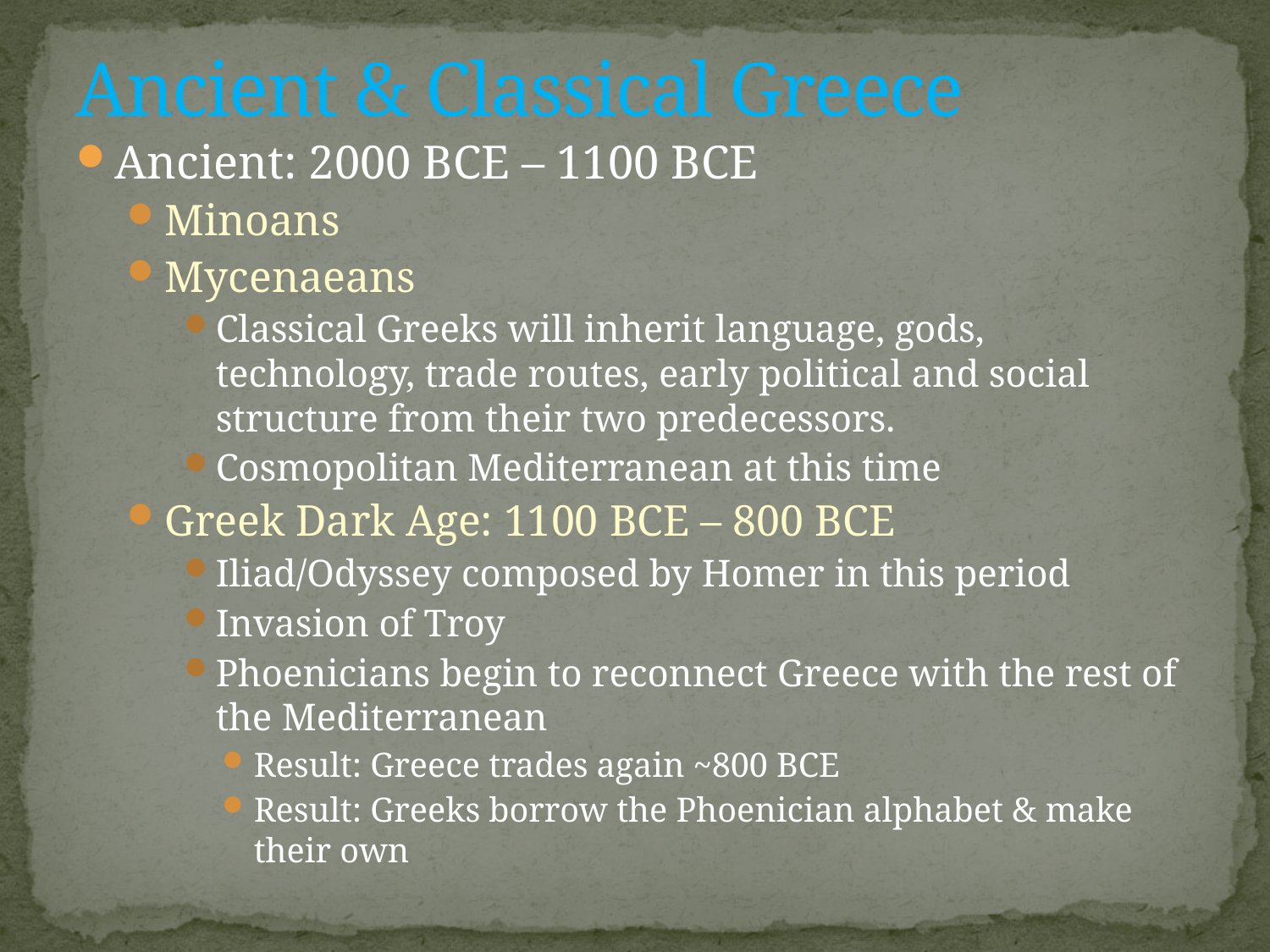

# Ancient & Classical Greece
Ancient: 2000 BCE – 1100 BCE
Minoans
Mycenaeans
Classical Greeks will inherit language, gods, technology, trade routes, early political and social structure from their two predecessors.
Cosmopolitan Mediterranean at this time
Greek Dark Age: 1100 BCE – 800 BCE
Iliad/Odyssey composed by Homer in this period
Invasion of Troy
Phoenicians begin to reconnect Greece with the rest of the Mediterranean
Result: Greece trades again ~800 BCE
Result: Greeks borrow the Phoenician alphabet & make their own